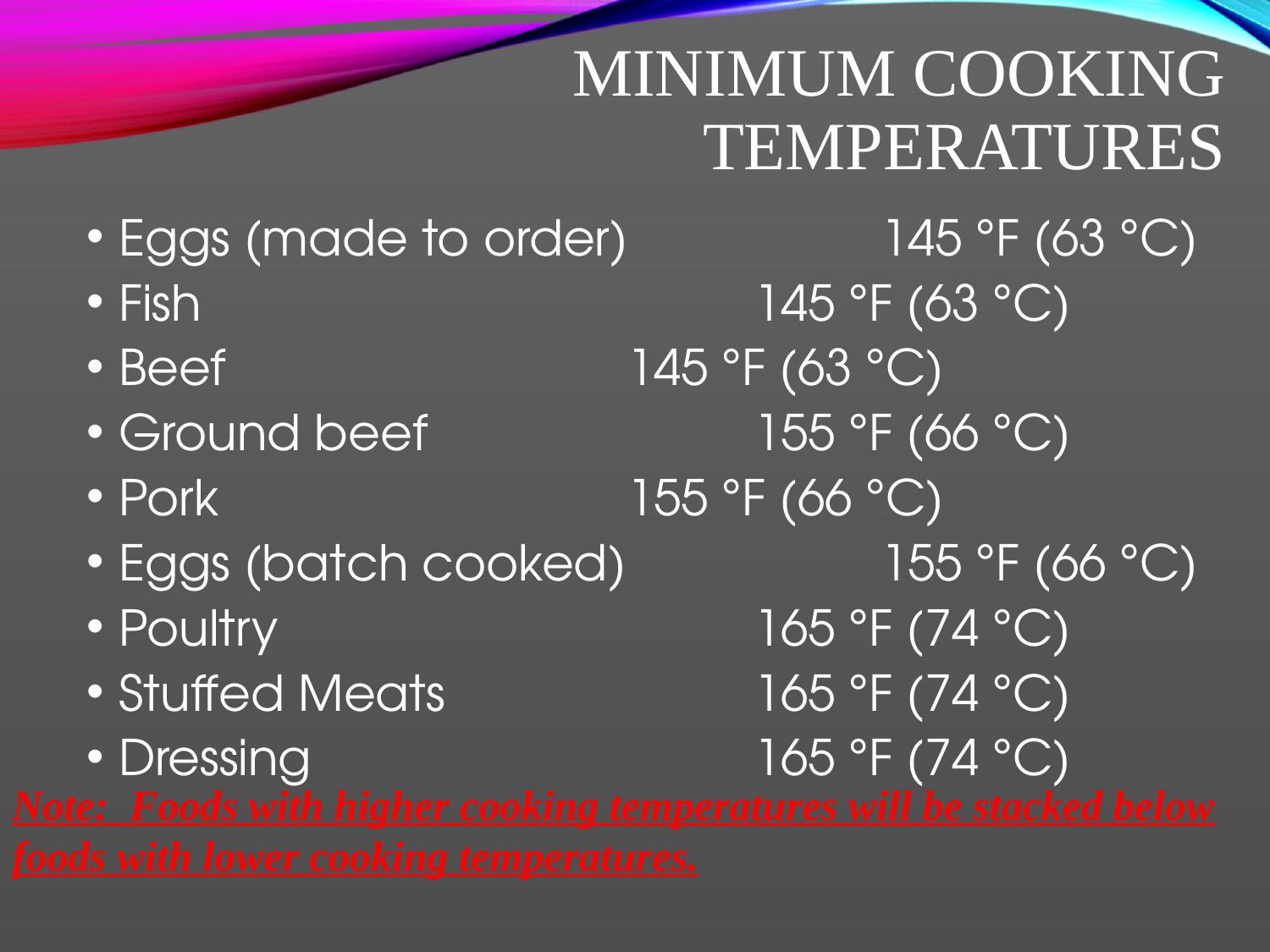

# MINIMUM COOKING TEMPERATURES
Eggs (made to order)		145 °F (63 °C)
Fish					145 °F (63 °C)
Beef				145 °F (63 °C)
Ground beef			155 °F (66 °C)
Pork				155 °F (66 °C)
Eggs (batch cooked) 		155 °F (66 °C)
Poultry			 	165 °F (74 °C)
Stuffed Meats			165 °F (74 °C)
Dressing				165 °F (74 °C)

Note:  Foods with higher cooking temperatures will be stacked below foods with lower cooking temperatures.